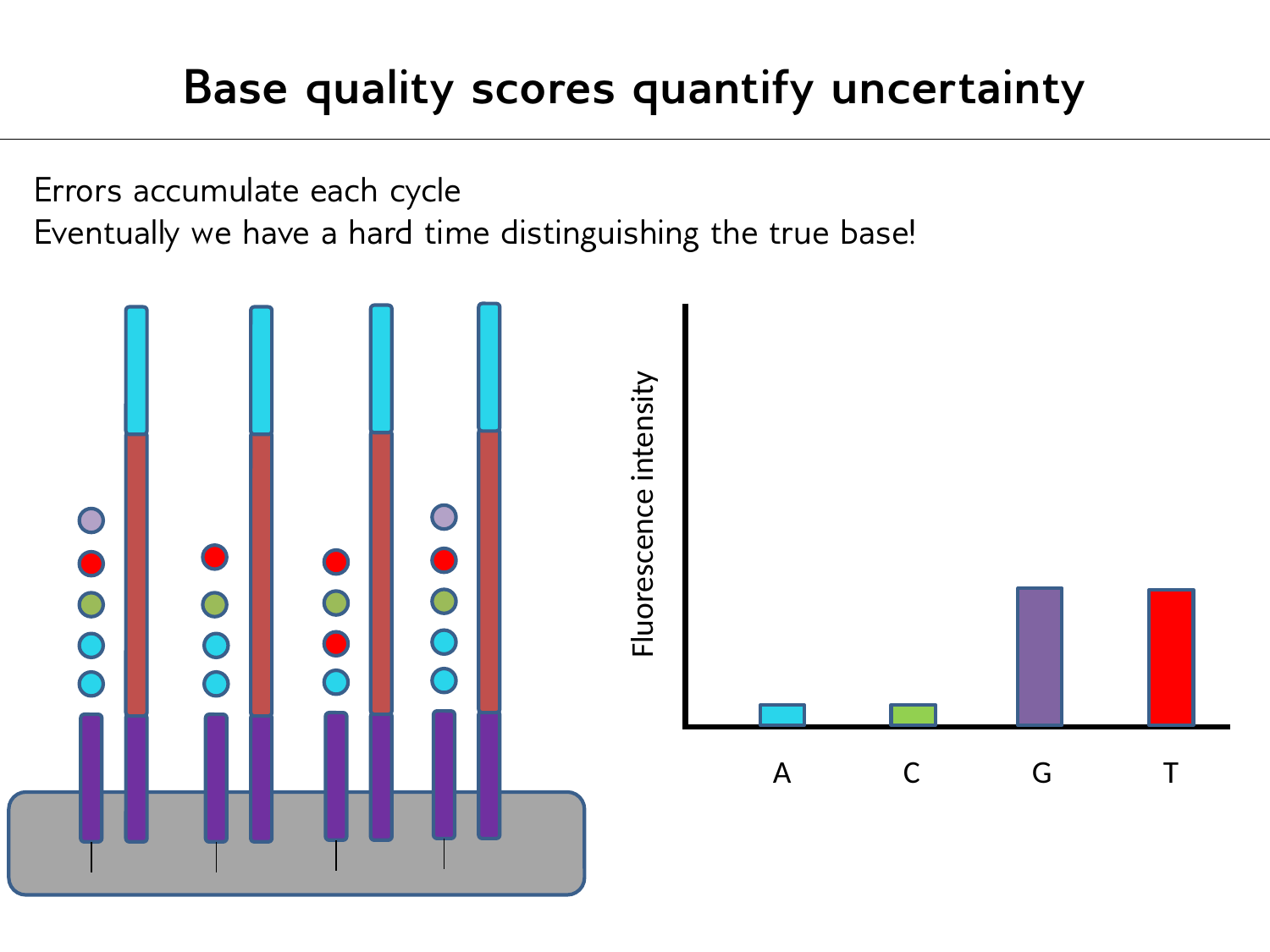

Base quality scores quantify uncertainty
Errors accumulate each cycle
Eventually we have a hard time distinguishing the true base!

Fluorescence intensity

A
C
G
T

Fluorescence intensity

A
C
G
T

Fluorescence intensity

A
C
G
T

Fluorescence intensity

A
C
G
T

Fluorescence intensity

A
C
G
T